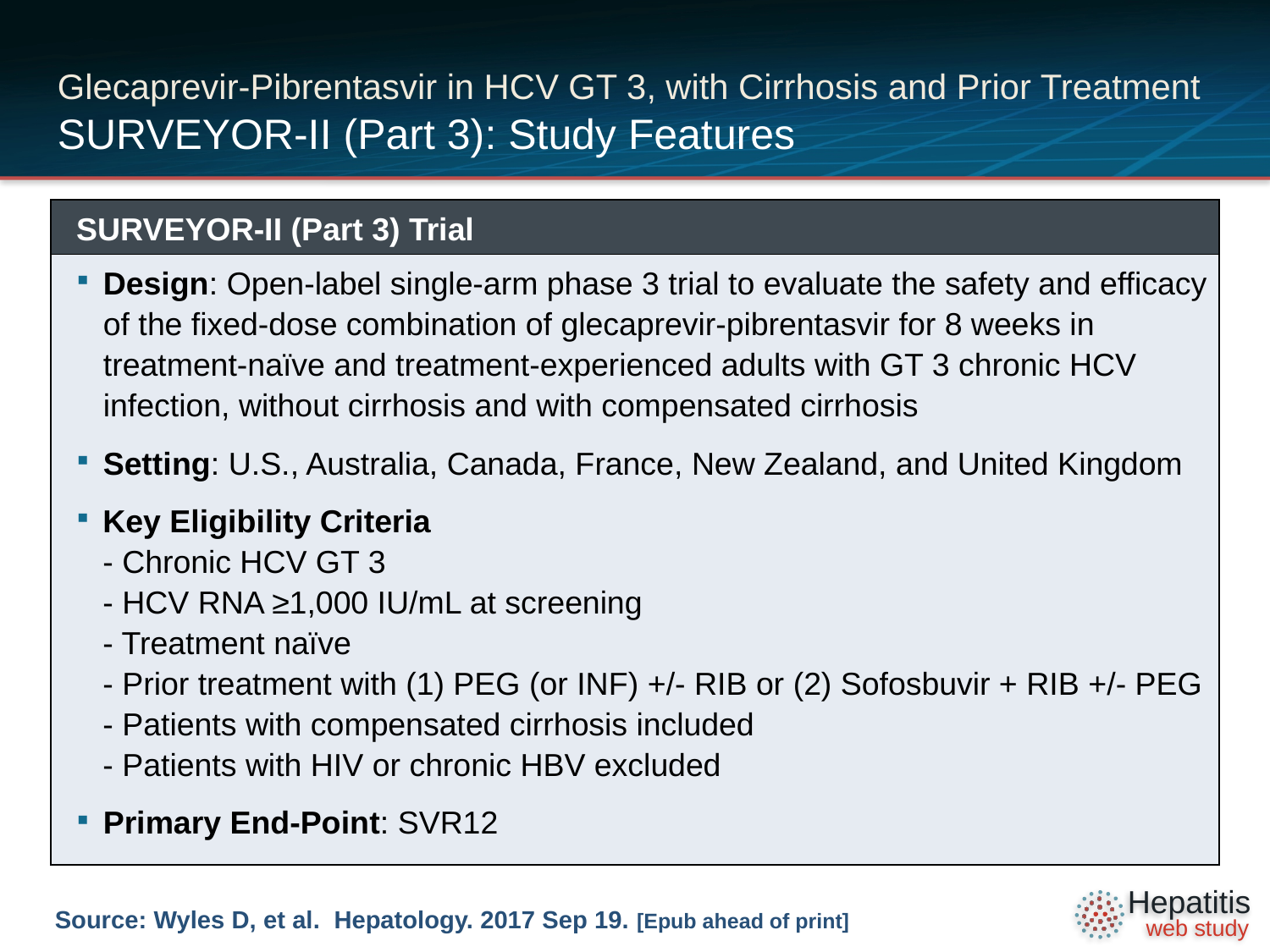

# Glecaprevir-Pibrentasvir in HCV GT 3, with Cirrhosis and Prior Treatment SURVEYOR-II (Part 3): Study Features
| SURVEYOR-II (Part 3) Trial |
| --- |
| Design: Open-label single-arm phase 3 trial to evaluate the safety and efficacy of the fixed-dose combination of glecaprevir-pibrentasvir for 8 weeks in treatment-naïve and treatment-experienced adults with GT 3 chronic HCV infection, without cirrhosis and with compensated cirrhosis Setting: U.S., Australia, Canada, France, New Zealand, and United Kingdom Key Eligibility Criteria - Chronic HCV GT 3 - HCV RNA ≥1,000 IU/mL at screening - Treatment naïve - Prior treatment with (1) PEG (or INF) +/- RIB or (2) Sofosbuvir + RIB +/- PEG - Patients with compensated cirrhosis included - Patients with HIV or chronic HBV excluded Primary End-Point: SVR12 |
Source: Wyles D, et al.  Hepatology. 2017 Sep 19. [Epub ahead of print]